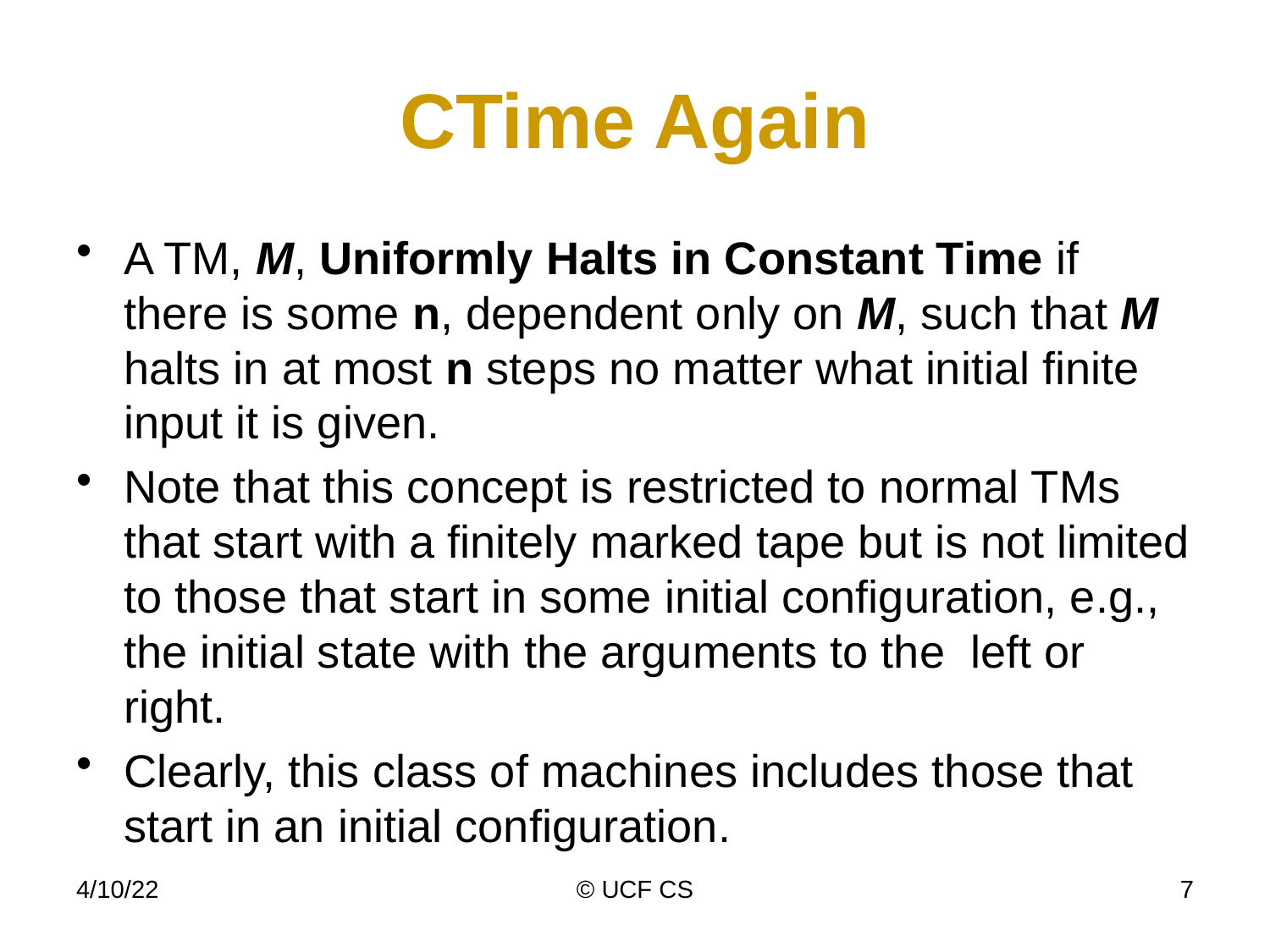

# CTime Again
A TM, M, Uniformly Halts in Constant Time if there is some n, dependent only on M, such that M halts in at most n steps no matter what initial finite input it is given.
Note that this concept is restricted to normal TMs that start with a finitely marked tape but is not limited to those that start in some initial configuration, e.g., the initial state with the arguments to the  left or right.
Clearly, this class of machines includes those that start in an initial configuration.
4/10/22
© UCF CS
7